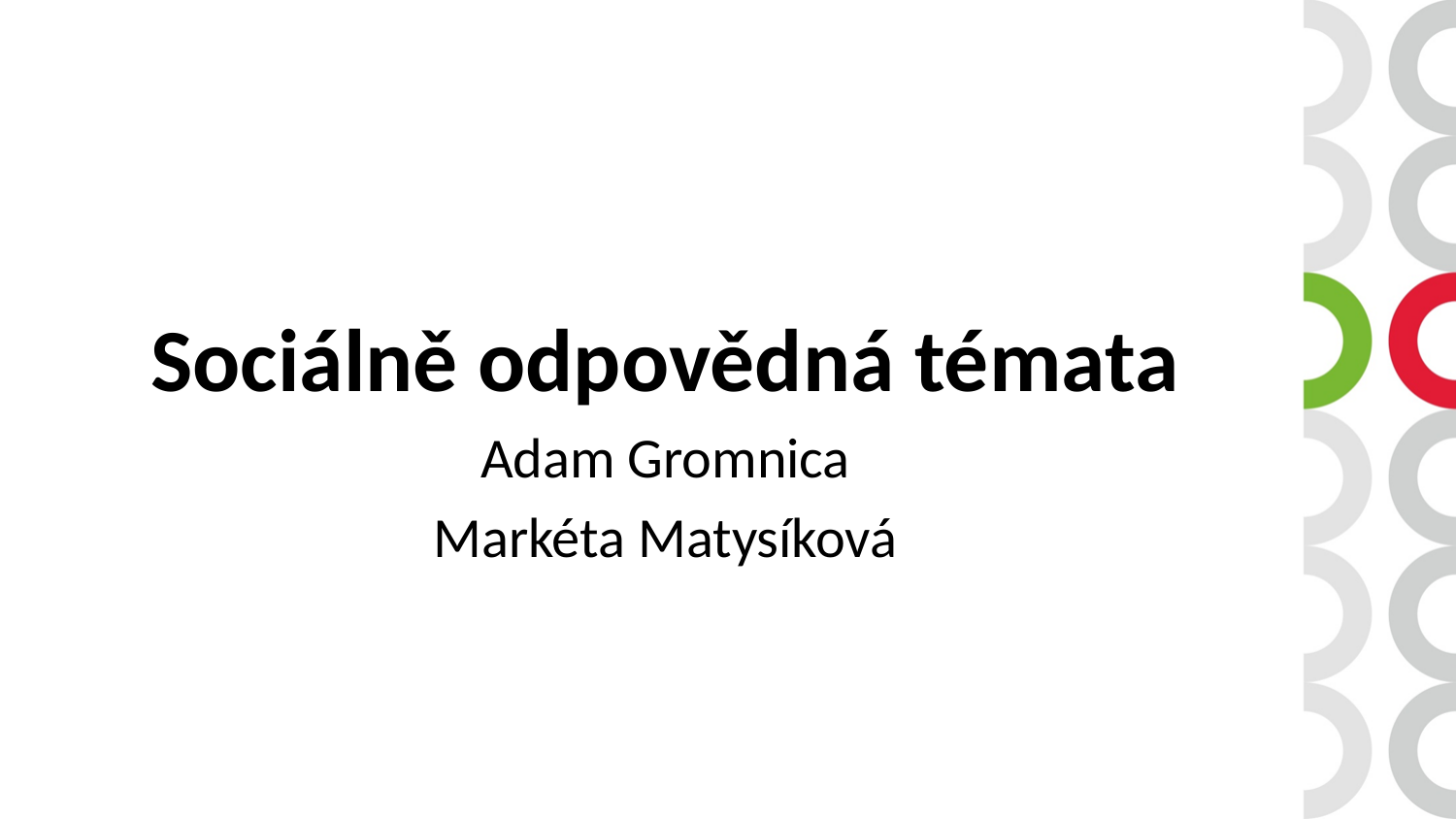

Sociálně odpovědná témata
Adam Gromnica
Markéta Matysíková
#